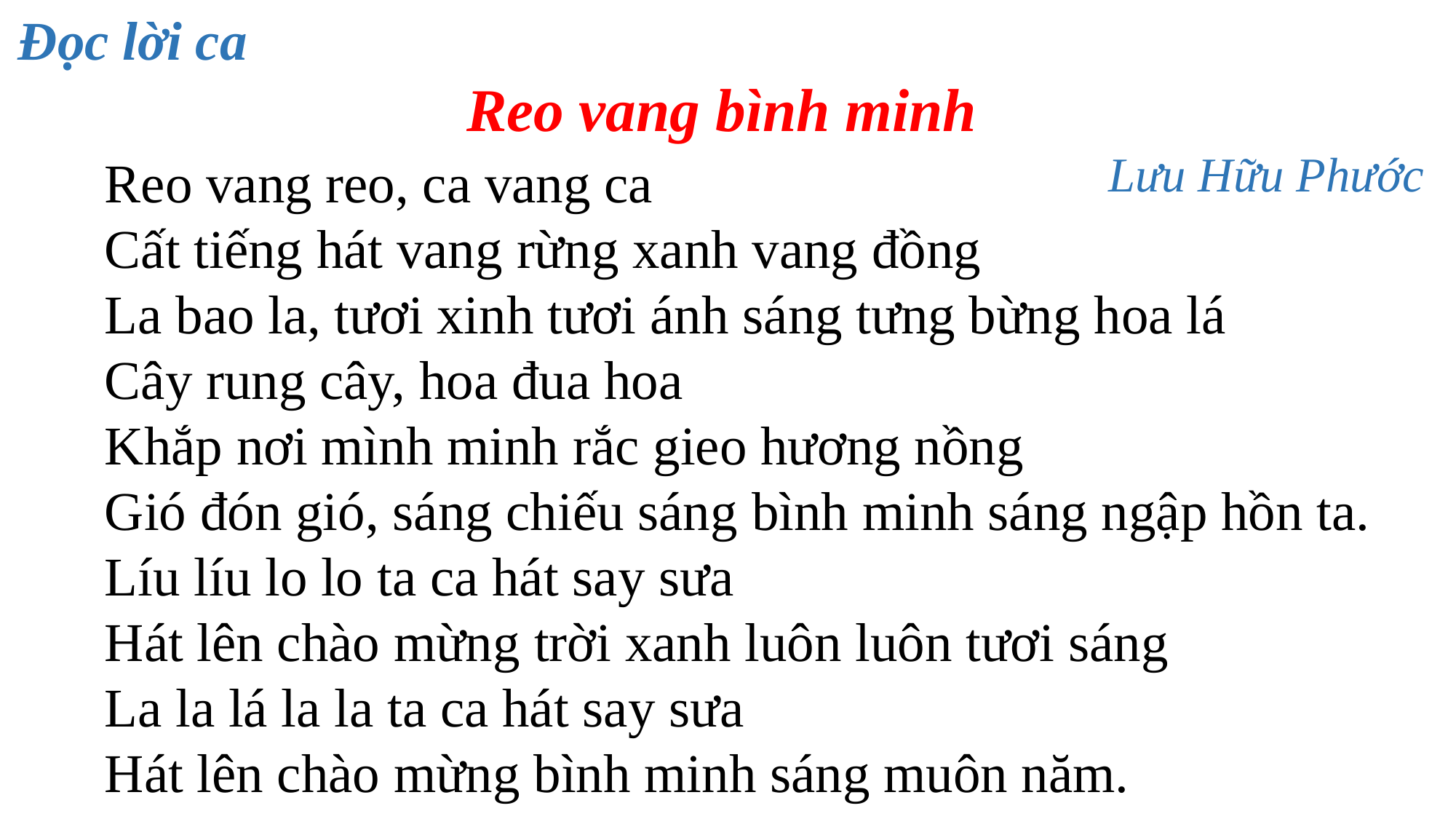

Đọc lời ca
Reo vang bình minh
Lưu Hữu Phước
Reo vang reo, ca vang ca
Cất tiếng hát vang rừng xanh vang đồng
La bao la, tươi xinh tươi ánh sáng tưng bừng hoa lá
Cây rung cây, hoa đua hoa
Khắp nơi mình minh rắc gieo hương nồng
Gió đón gió, sáng chiếu sáng bình minh sáng ngập hồn ta.
Líu líu lo lo ta ca hát say sưa
Hát lên chào mừng trời xanh luôn luôn tươi sáng
La la lá la la ta ca hát say sưa
Hát lên chào mừng bình minh sáng muôn năm.